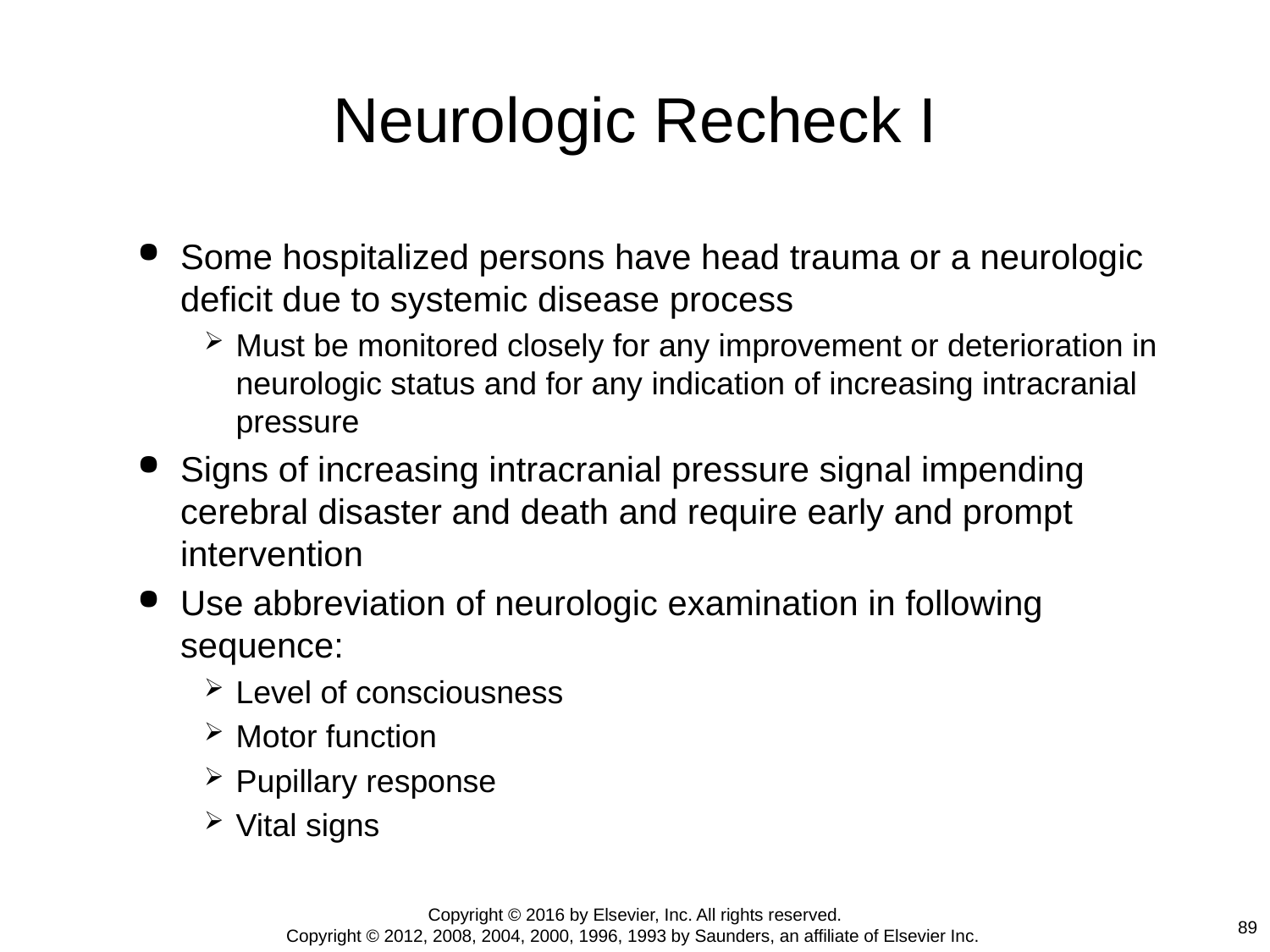

# Neurologic Recheck I
Some hospitalized persons have head trauma or a neurologic deficit due to systemic disease process
Must be monitored closely for any improvement or deterioration in neurologic status and for any indication of increasing intracranial pressure
Signs of increasing intracranial pressure signal impending cerebral disaster and death and require early and prompt intervention
Use abbreviation of neurologic examination in following sequence:
Level of consciousness
Motor function
Pupillary response
Vital signs

Copyright © 2016 by Elsevier, Inc. All rights reserved.
Copyright © 2012, 2008, 2004, 2000, 1996, 1993 by Saunders, an affiliate of Elsevier Inc.
89